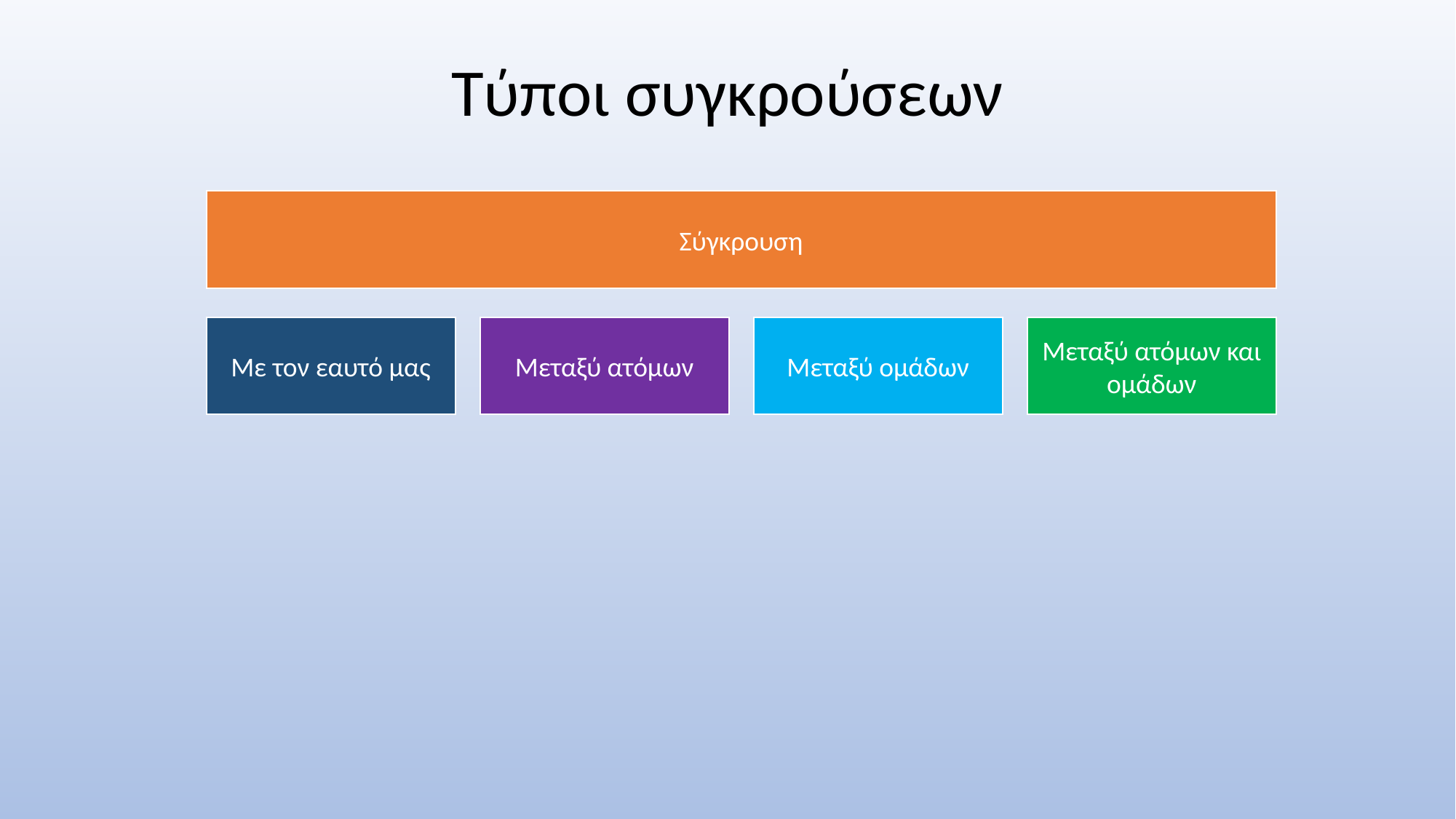

# Τύποι συγκρούσεων
Σύγκρουση
Με τον εαυτό μας
Μεταξύ ατόμων
Μεταξύ ομάδων
Μεταξύ ατόμων και ομάδων